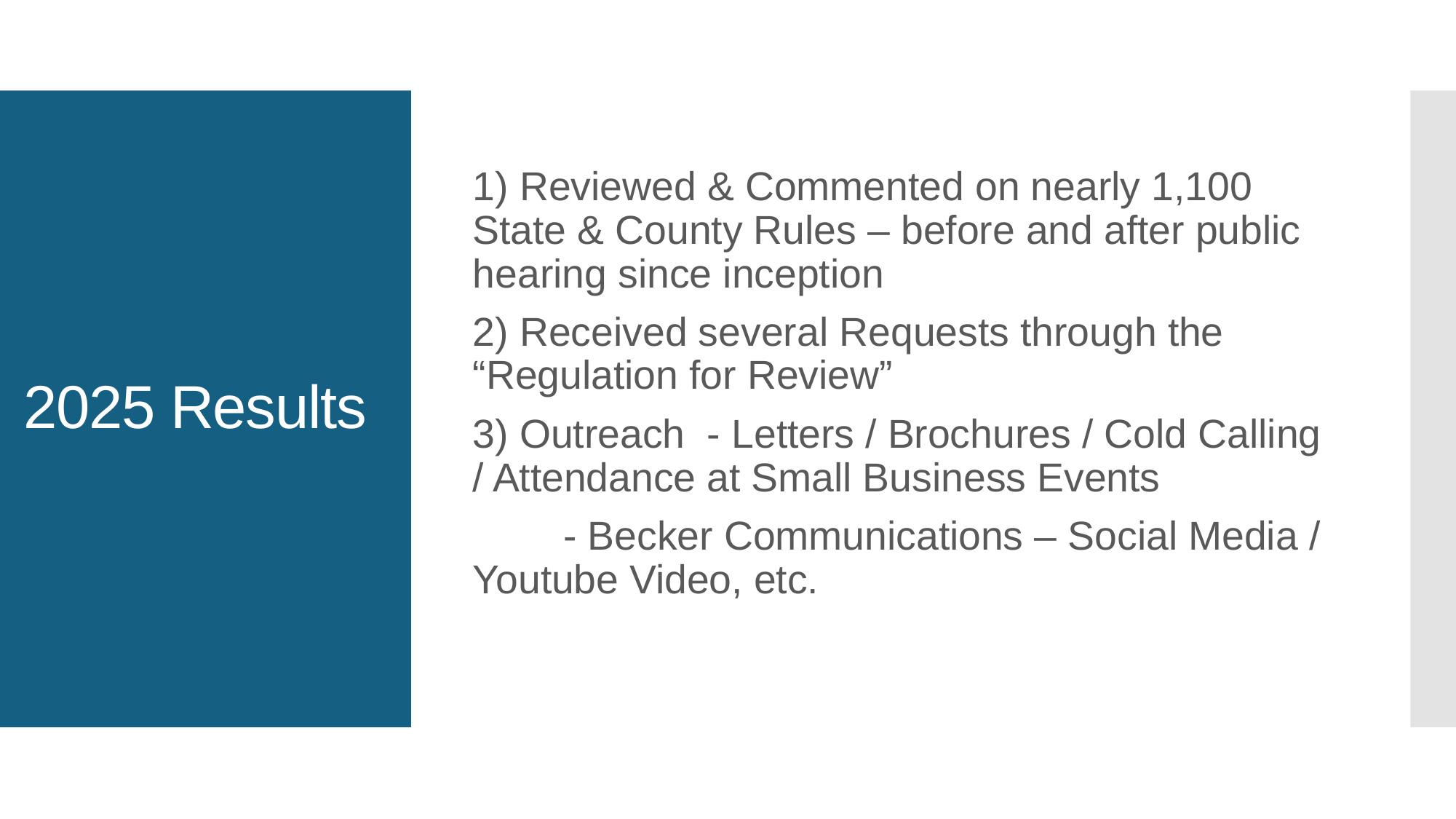

1) Reviewed & Commented on nearly 1,100 State & County Rules – before and after public hearing since inception
2) Received several Requests through the “Regulation for Review”
3) Outreach  - Letters / Brochures / Cold Calling / Attendance at Small Business Events
	- Becker Communications – Social Media / Youtube Video, etc.

# 2025 Results